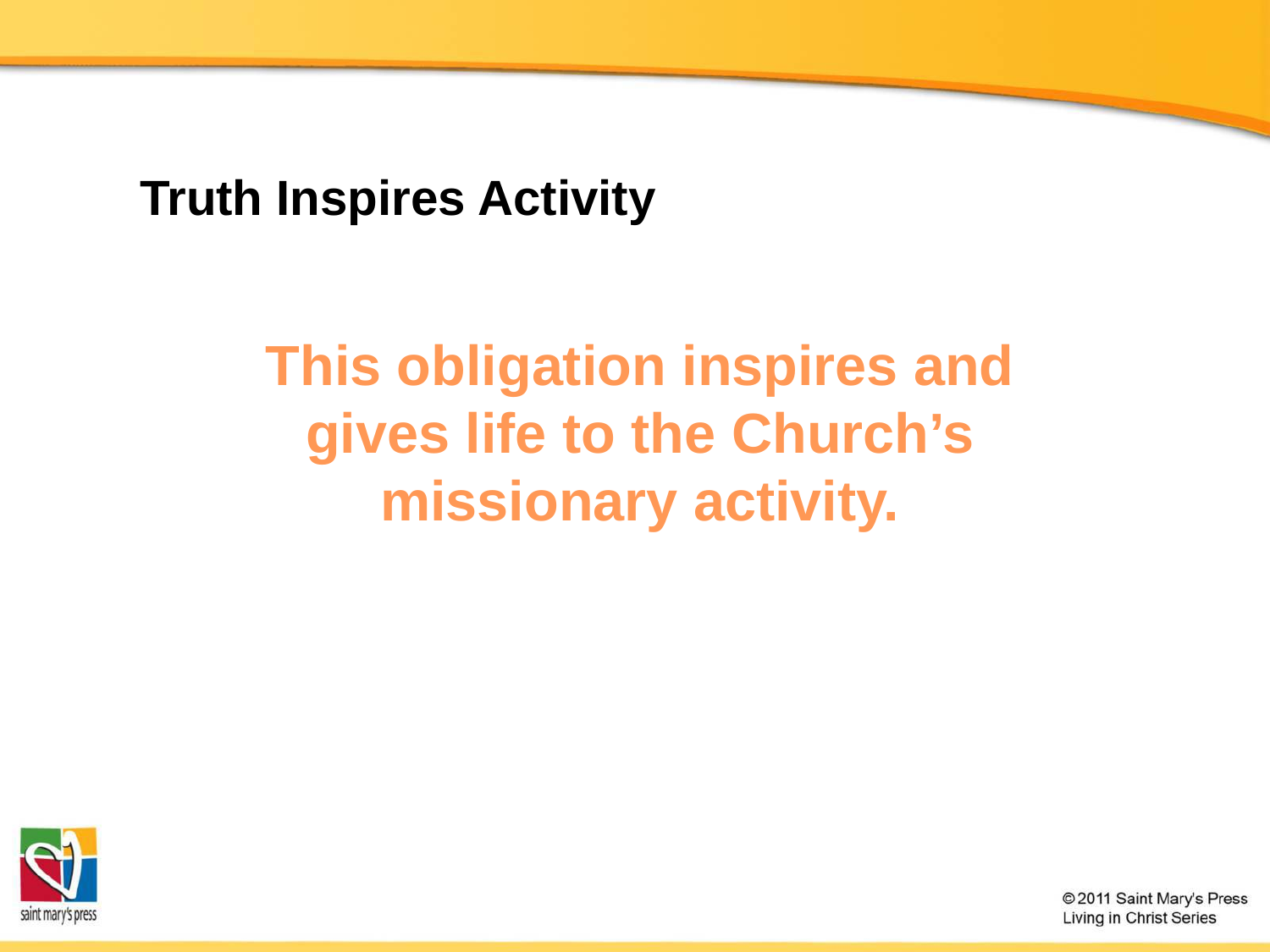

# Truth Inspires Activity

This obligation inspires and gives life to the Church’s missionary activity.